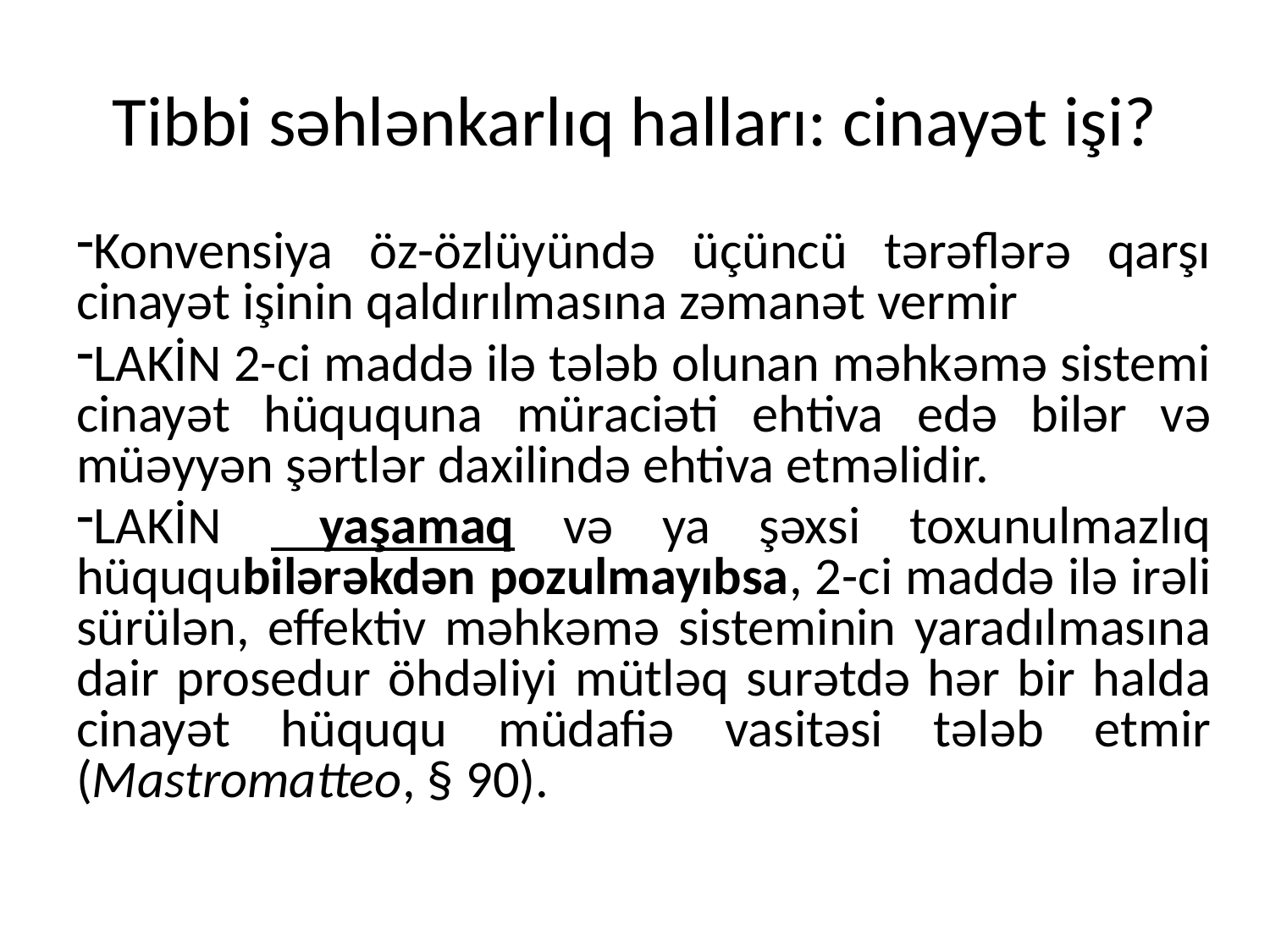

# Tibbi səhlənkarlıq halları: cinayət işi?
Konvensiya öz-özlüyündə üçüncü tərəflərə qarşı cinayət işinin qaldırılmasına zəmanət vermir
LAKİN 2-ci maddə ilə tələb olunan məhkəmə sistemi cinayət hüququna müraciəti ehtiva edə bilər və müəyyən şərtlər daxilində ehtiva etməlidir.
LAKİN  yaşamaq və ya şəxsi toxunulmazlıq hüququbilərəkdən pozulmayıbsa, 2-ci maddə ilə irəli sürülən, effektiv məhkəmə sisteminin yaradılmasına dair prosedur öhdəliyi mütləq surətdə hər bir halda cinayət hüququ müdafiə vasitəsi tələb etmir (Mastromatteo, § 90).